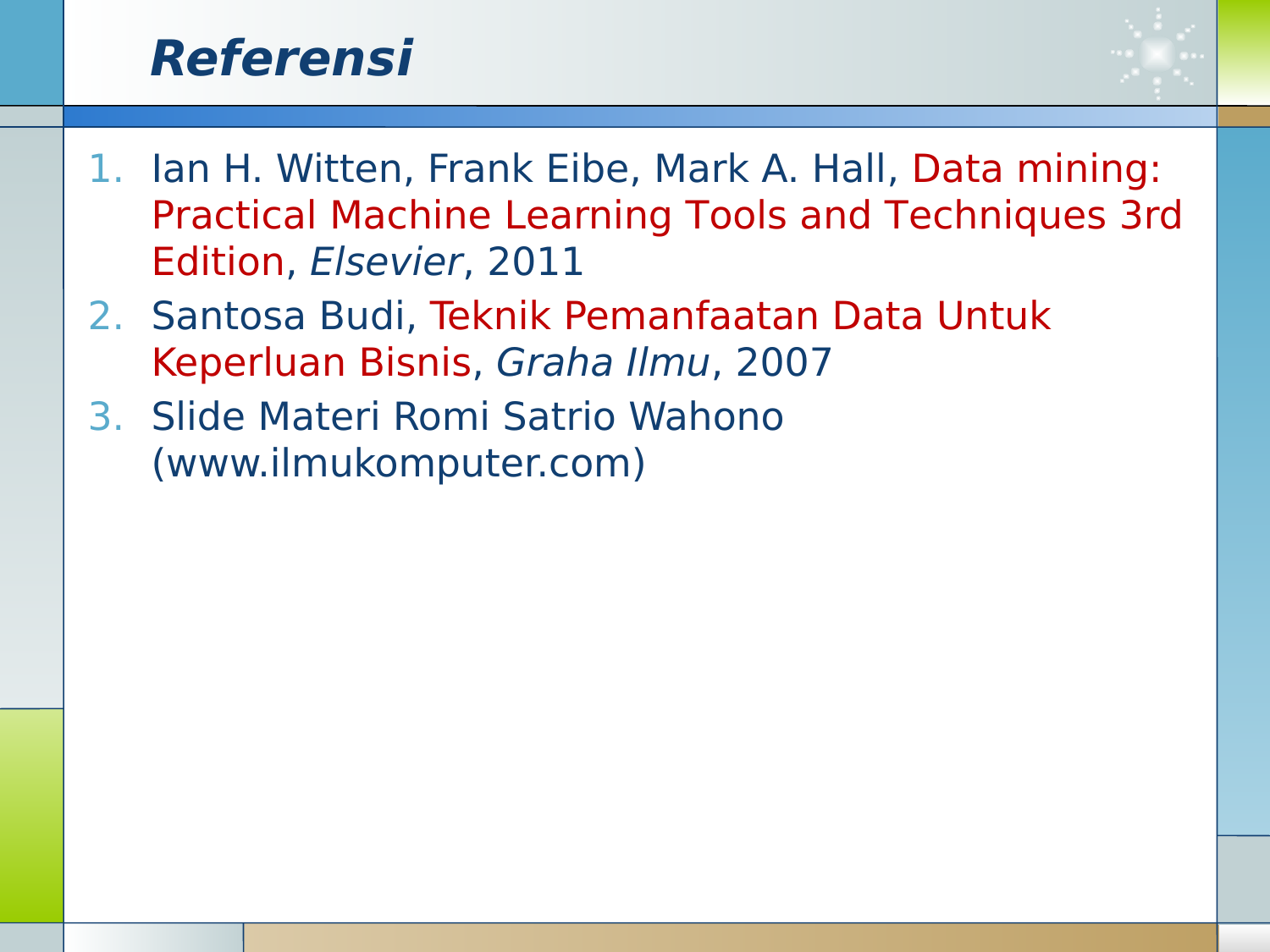

# Referensi
Ian H. Witten, Frank Eibe, Mark A. Hall, Data mining: Practical Machine Learning Tools and Techniques 3rd Edition, Elsevier, 2011
Santosa Budi, Teknik Pemanfaatan Data Untuk Keperluan Bisnis, Graha Ilmu, 2007
Slide Materi Romi Satrio Wahono (www.ilmukomputer.com)